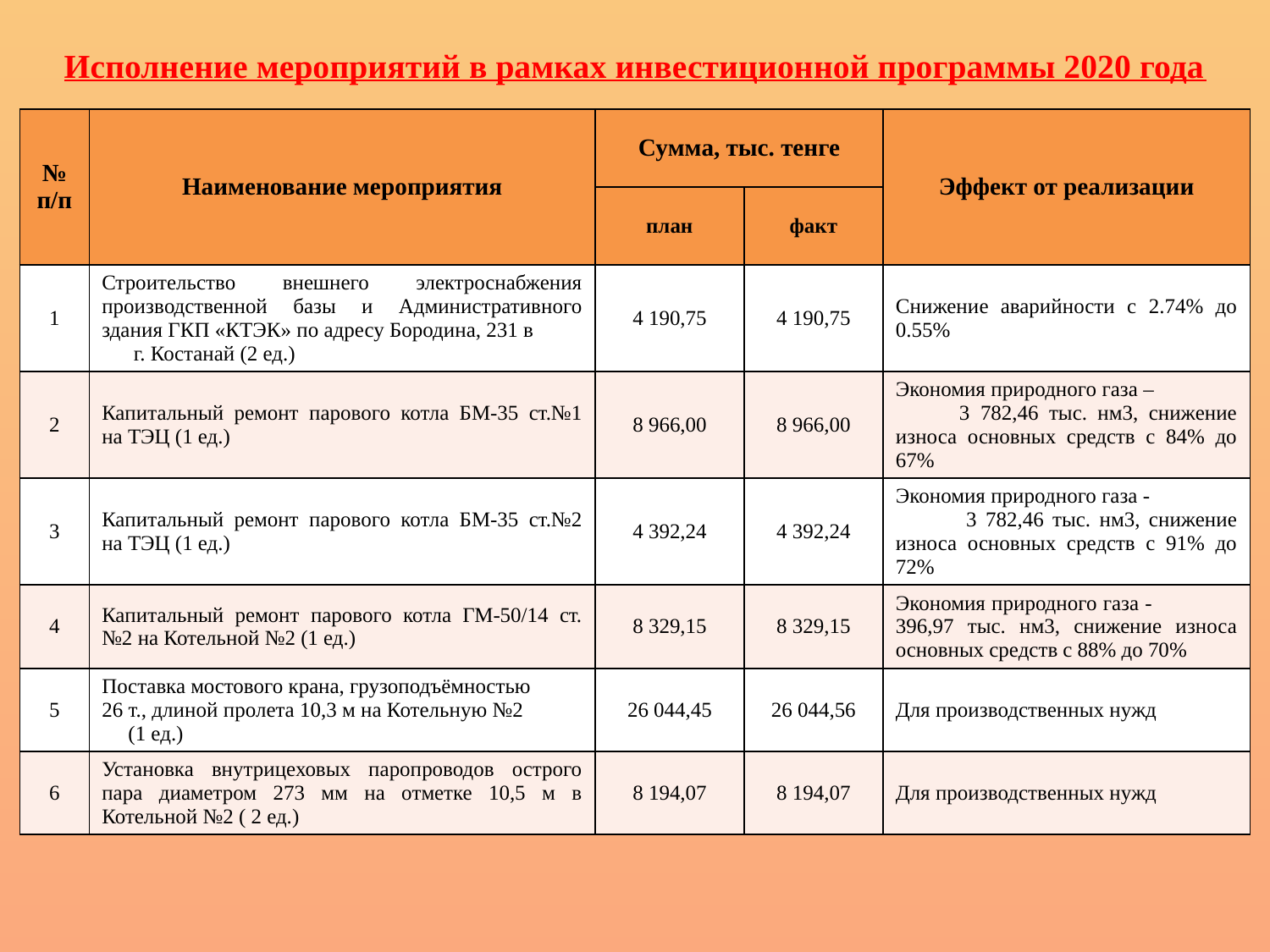

# Исполнение мероприятий в рамках инвестиционной программы 2020 года
| № п/п | Наименование мероприятия | Сумма, тыс. тенге |  | Эффект от реализации |
| --- | --- | --- | --- | --- |
|  |  | план | факт |  |
| 1 | Строительство внешнего электроснабжения производственной базы и Административного здания ГКП «КТЭК» по адресу Бородина, 231 в г. Костанай (2 ед.) | 4 190,75 | 4 190,75 | Снижение аварийности с 2.74% до 0.55% |
| 2 | Капитальный ремонт парового котла БМ-35 ст.№1 на ТЭЦ (1 ед.) | 8 966,00 | 8 966,00 | Экономия природного газа – 3 782,46 тыс. нм3, снижение износа основных средств с 84% до 67% |
| 3 | Капитальный ремонт парового котла БМ-35 ст.№2 на ТЭЦ (1 ед.) | 4 392,24 | 4 392,24 | Экономия природного газа - 3 782,46 тыс. нм3, снижение износа основных средств с 91% до 72% |
| 4 | Капитальный ремонт парового котла ГМ-50/14 ст.№2 на Котельной №2 (1 ед.) | 8 329,15 | 8 329,15 | Экономия природного газа - 396,97 тыс. нм3, снижение износа основных средств с 88% до 70% |
| 5 | Поставка мостового крана, грузоподъёмностью 26 т., длиной пролета 10,3 м на Котельную №2 (1 ед.) | 26 044,45 | 26 044,56 | Для производственных нужд |
| 6 | Установка внутрицеховых паропроводов острого пара диаметром 273 мм на отметке 10,5 м в Котельной №2 ( 2 ед.) | 8 194,07 | 8 194,07 | Для производственных нужд |